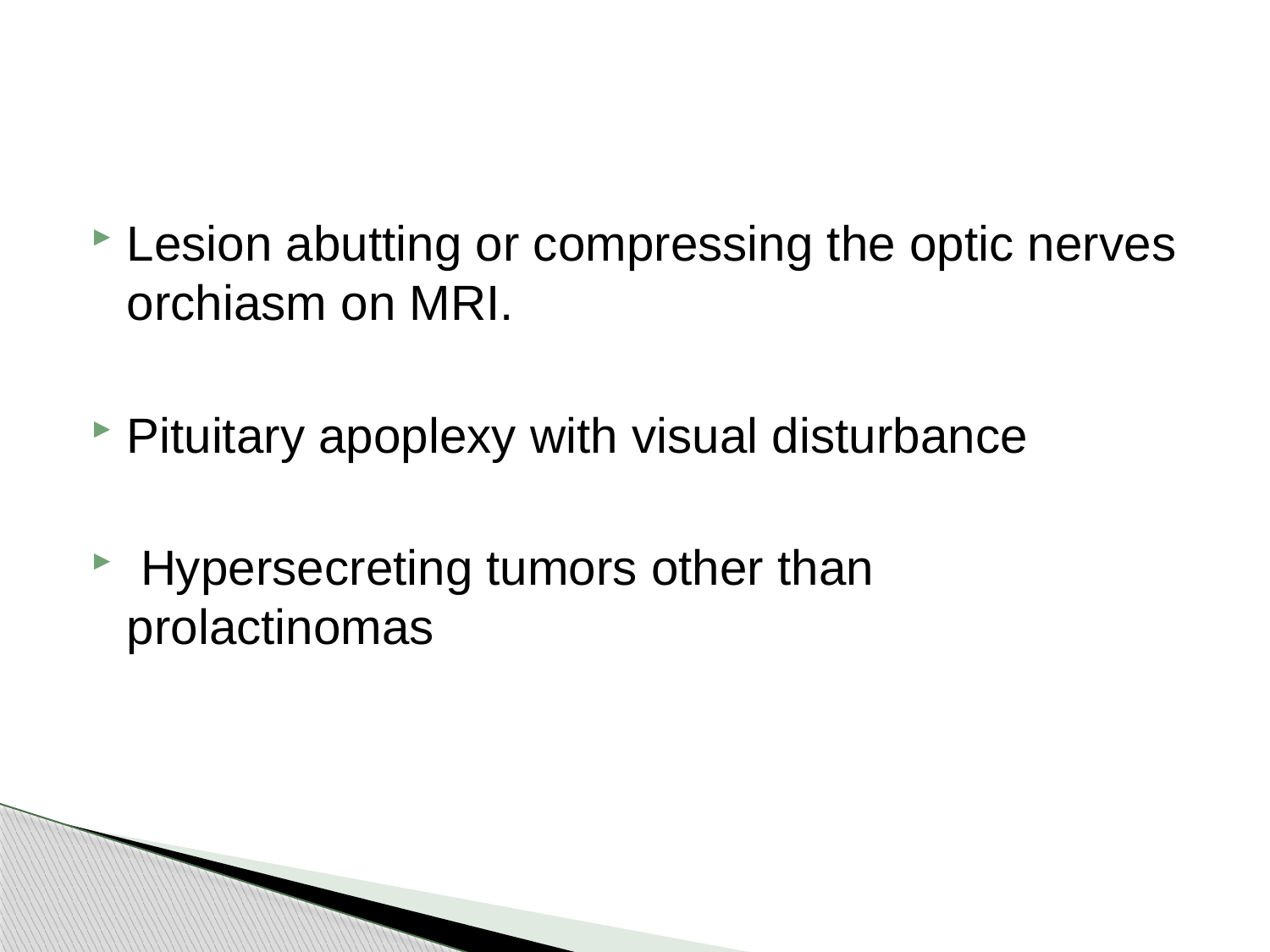

#
Lesion abutting or compressing the optic nerves orchiasm on MRI.

Pituitary apoplexy with visual disturbance

 Hypersecreting tumors other than prolactinomas